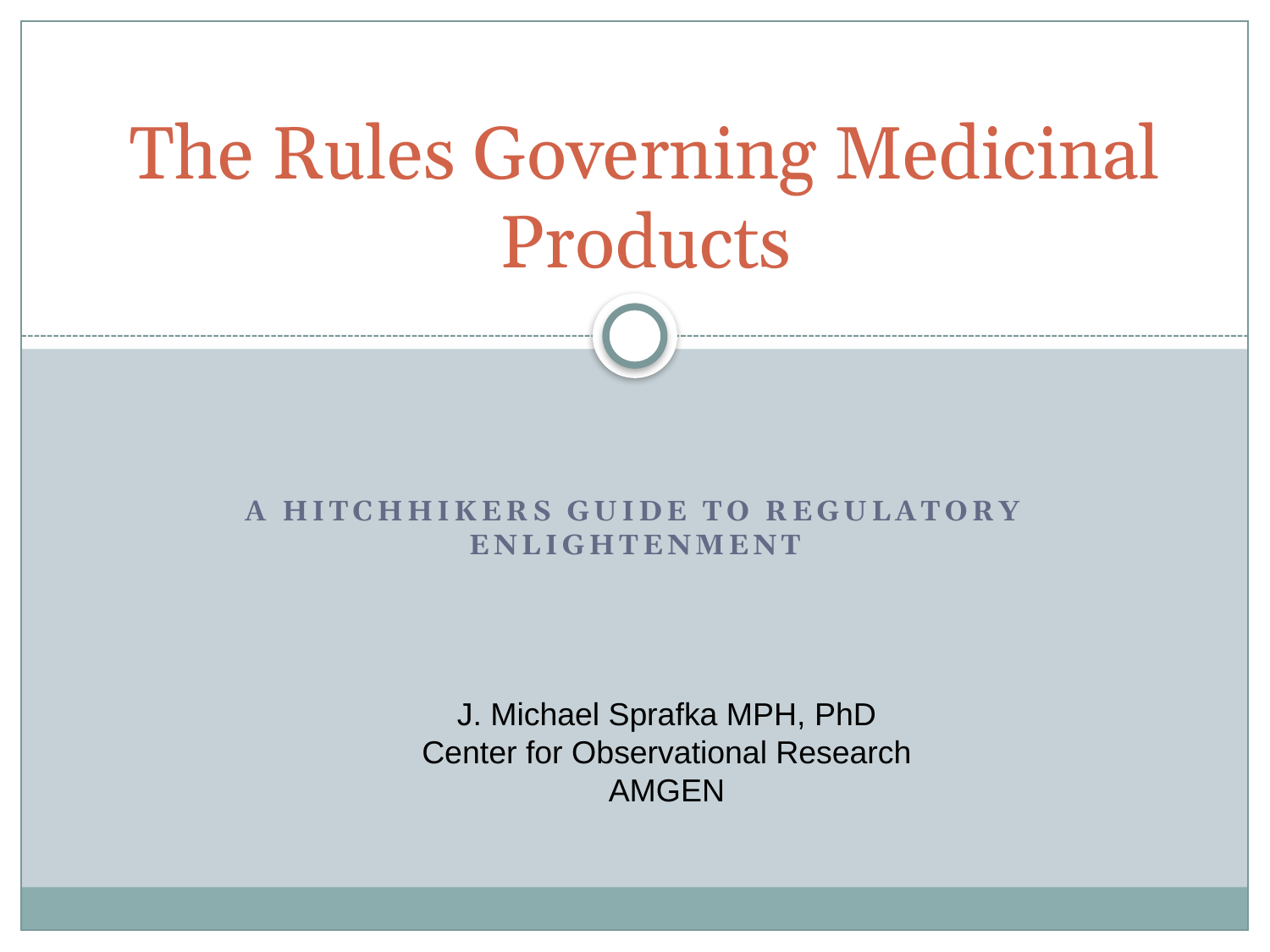

# The Rules Governing Medicinal Products
A Hitchhikers Guide to Regulatory Enlightenment
J. Michael Sprafka MPH, PhD
Center for Observational Research
AMGEN